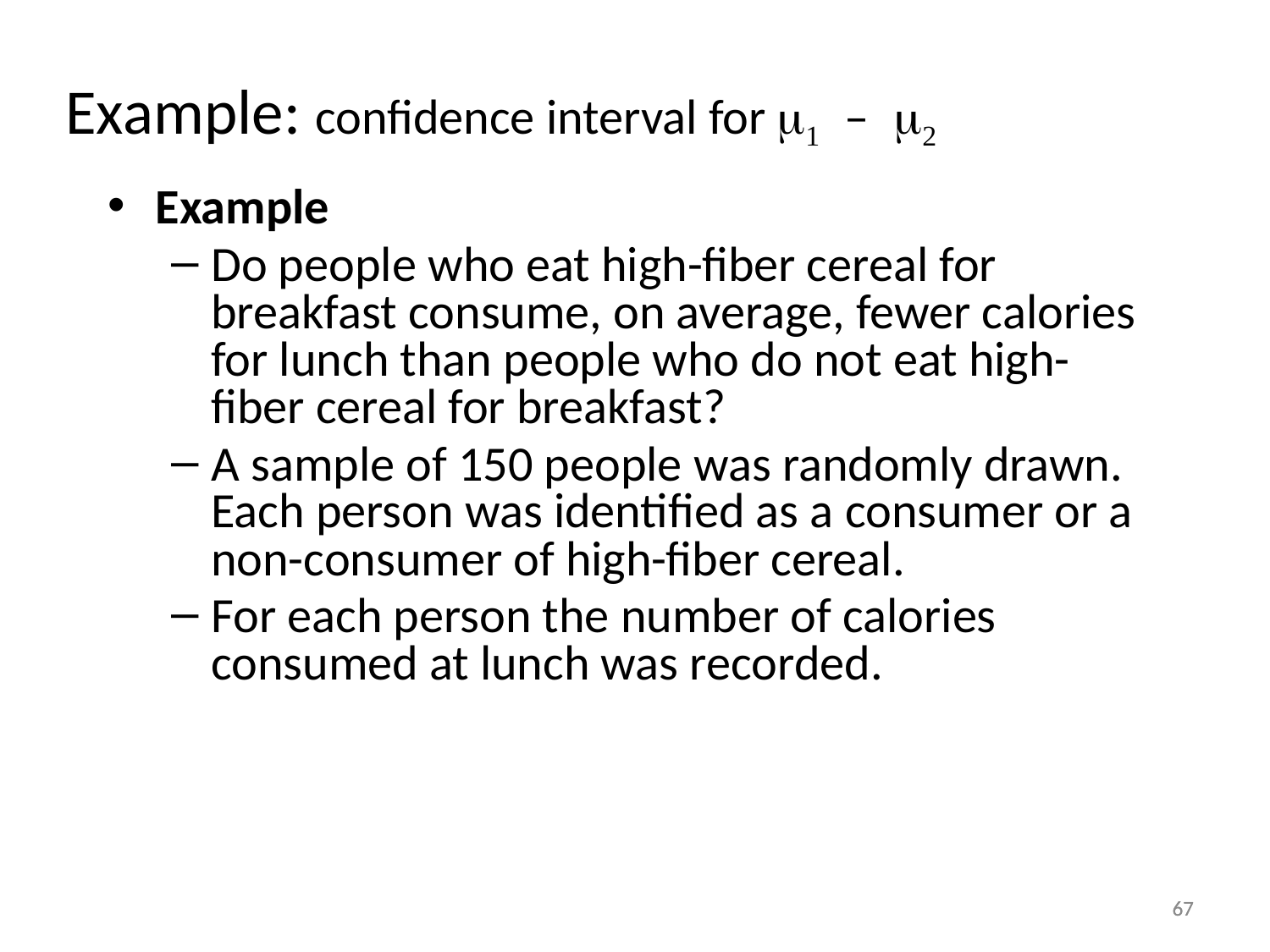

Example: confidence interval for μ1 – μ2
Example
Do people who eat high-fiber cereal for breakfast consume, on average, fewer calories for lunch than people who do not eat high-fiber cereal for breakfast?
A sample of 150 people was randomly drawn. Each person was identified as a consumer or a non-consumer of high-fiber cereal.
For each person the number of calories consumed at lunch was recorded.
67
67